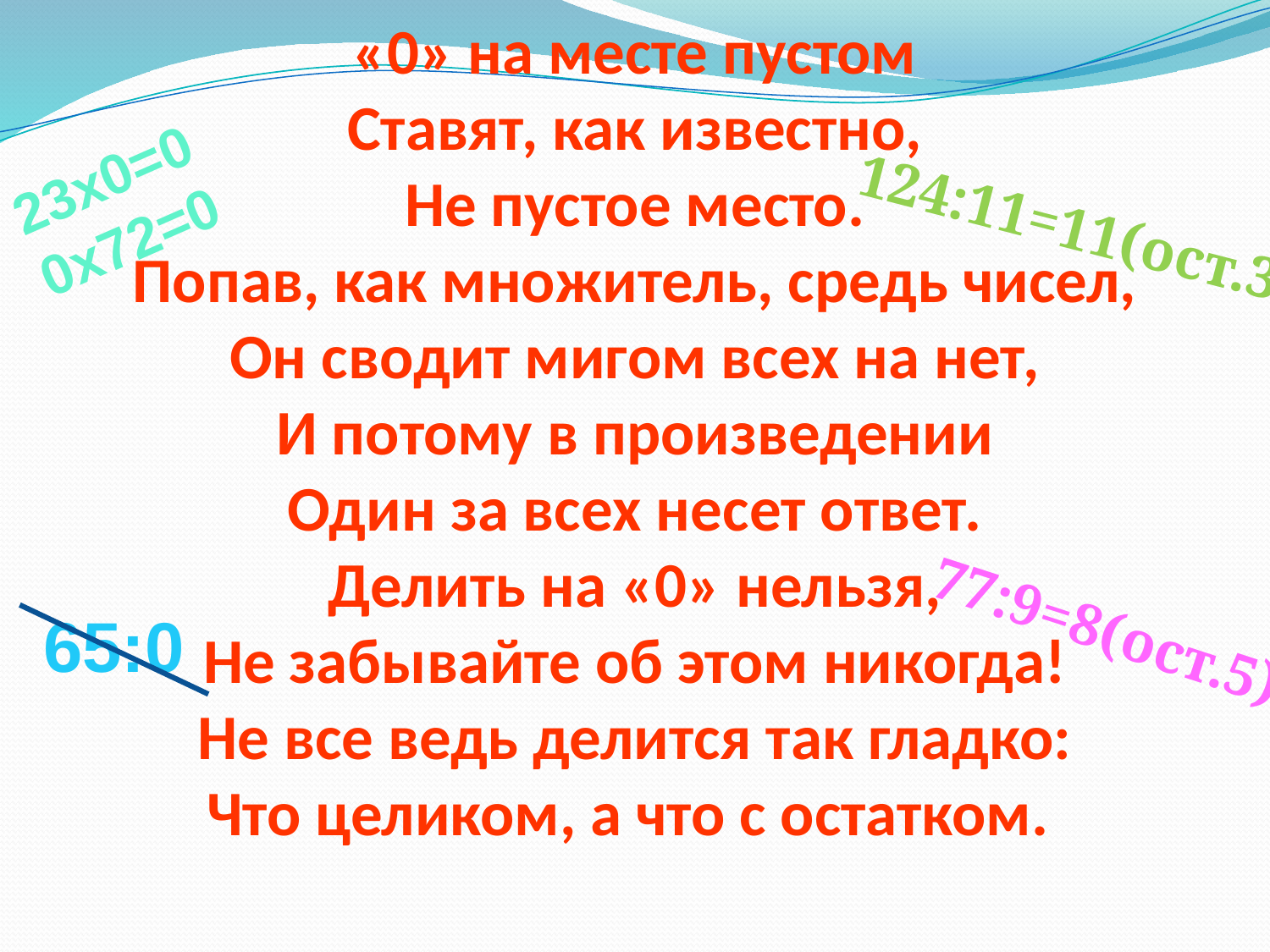

«0» на месте пустом
Ставят, как известно,
Не пустое место.
Попав, как множитель, средь чисел,
Он сводит мигом всех на нет,
И потому в произведении
Один за всех несет ответ.
Делить на «0» нельзя,
Не забывайте об этом никогда!
Не все ведь делится так гладко:
Что целиком, а что с остатком.
23х0=0
0х72=0
124:11=11(ост.3)
77:9=8(ост.5)
65:0